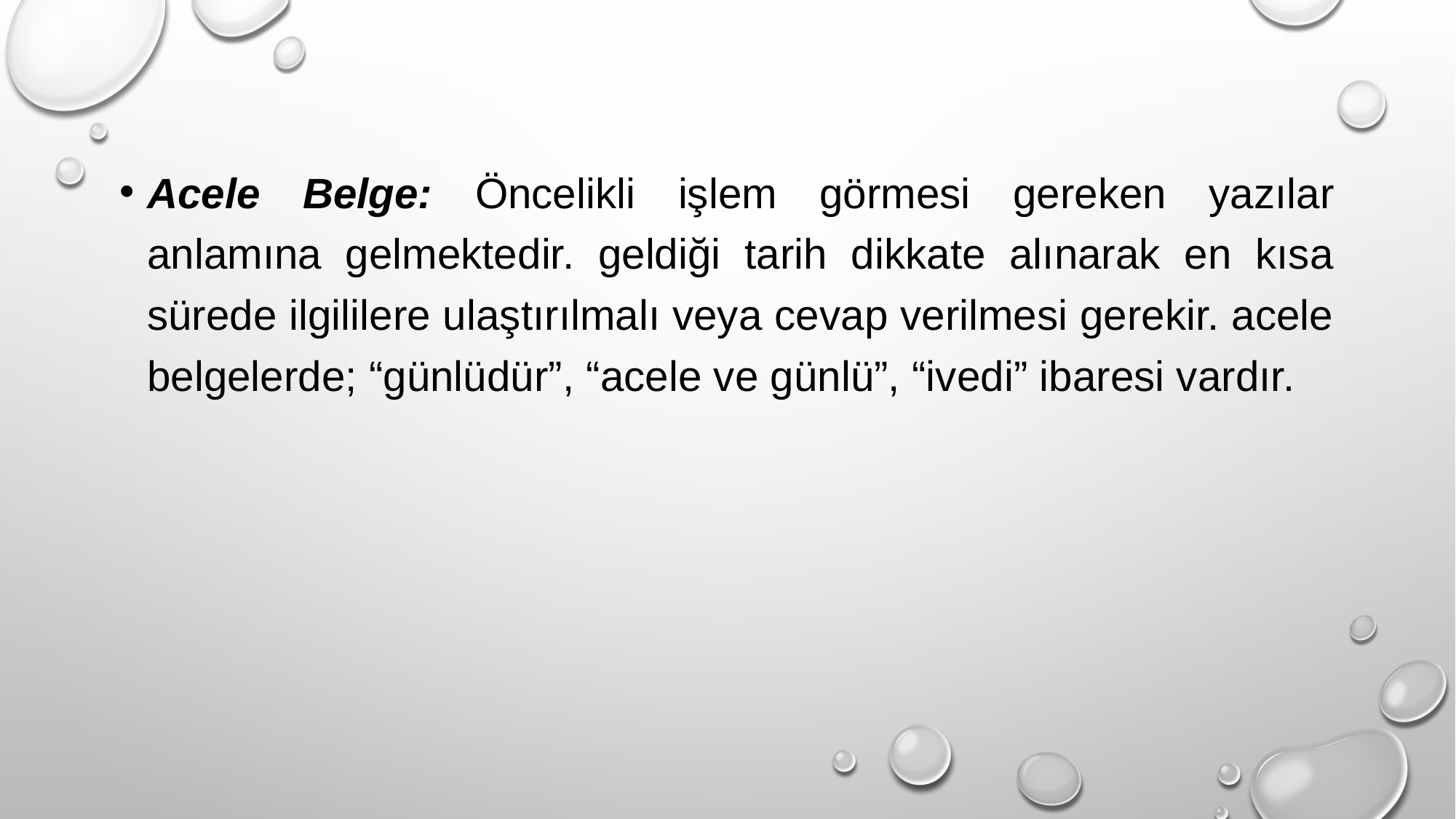

Acele Belge: Öncelikli işlem görmesi gereken yazılar anlamına gelmektedir. geldiği tarih dikkate alınarak en kısa sürede ilgililere ulaştırılmalı veya cevap verilmesi gerekir. acele belgelerde; “günlüdür”, “acele ve günlü”, “ivedi” ibaresi vardır.